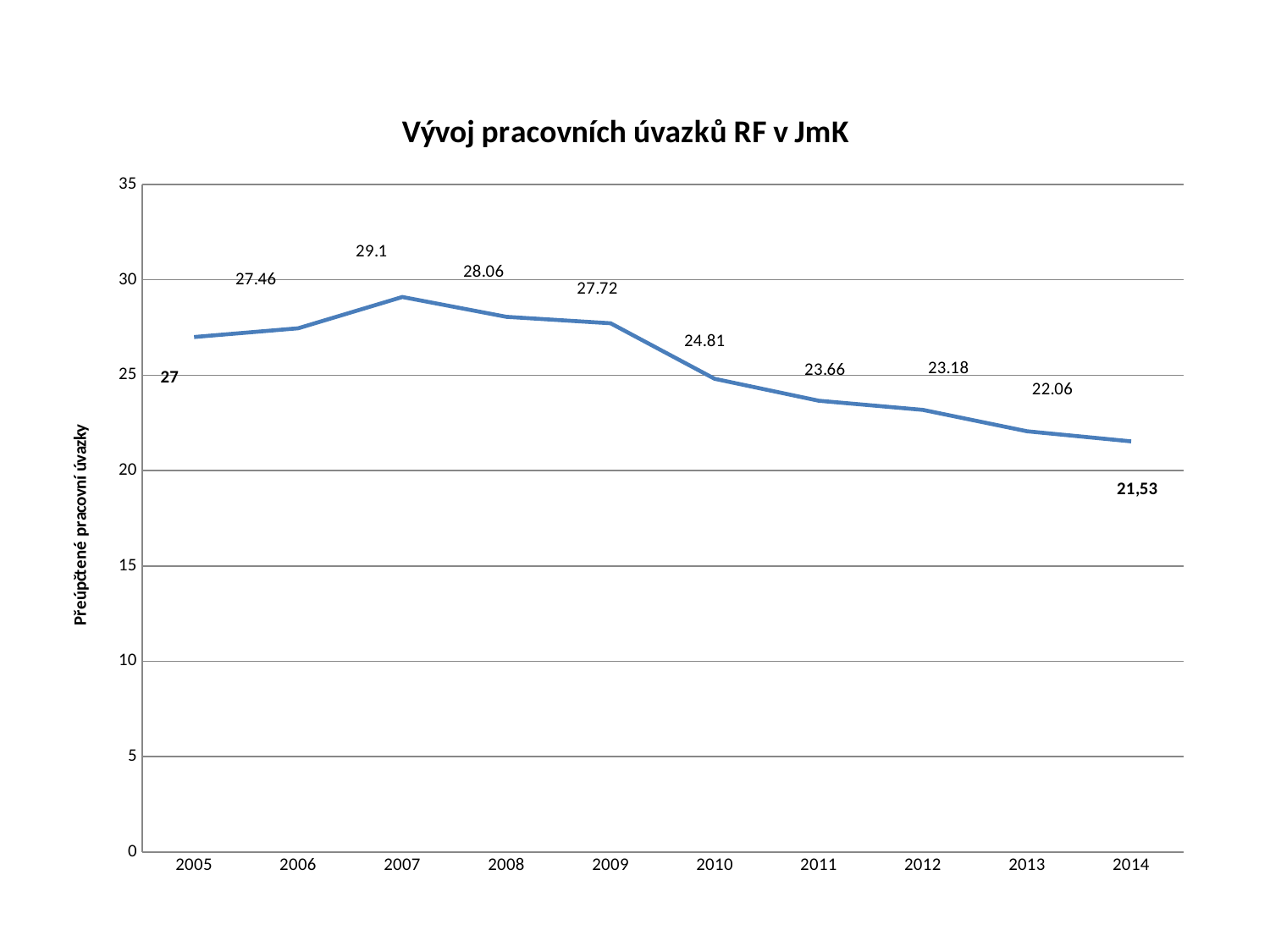

#

### Chart: Vývoj pracovních úvazků RF v JmK

| Category | Přepočtené pracovní úvazky |
|---|---|
| 2005 | 27.0 |
| 2006 | 27.46 |
| 2007 | 29.1 |
| 2008 | 28.06 |
| 2009 | 27.72 |
| 2010 | 24.81 |
| 2011 | 23.66 |
| 2012 | 23.18 |
| 2013 | 22.06 |
| 2014 | 21.53 |